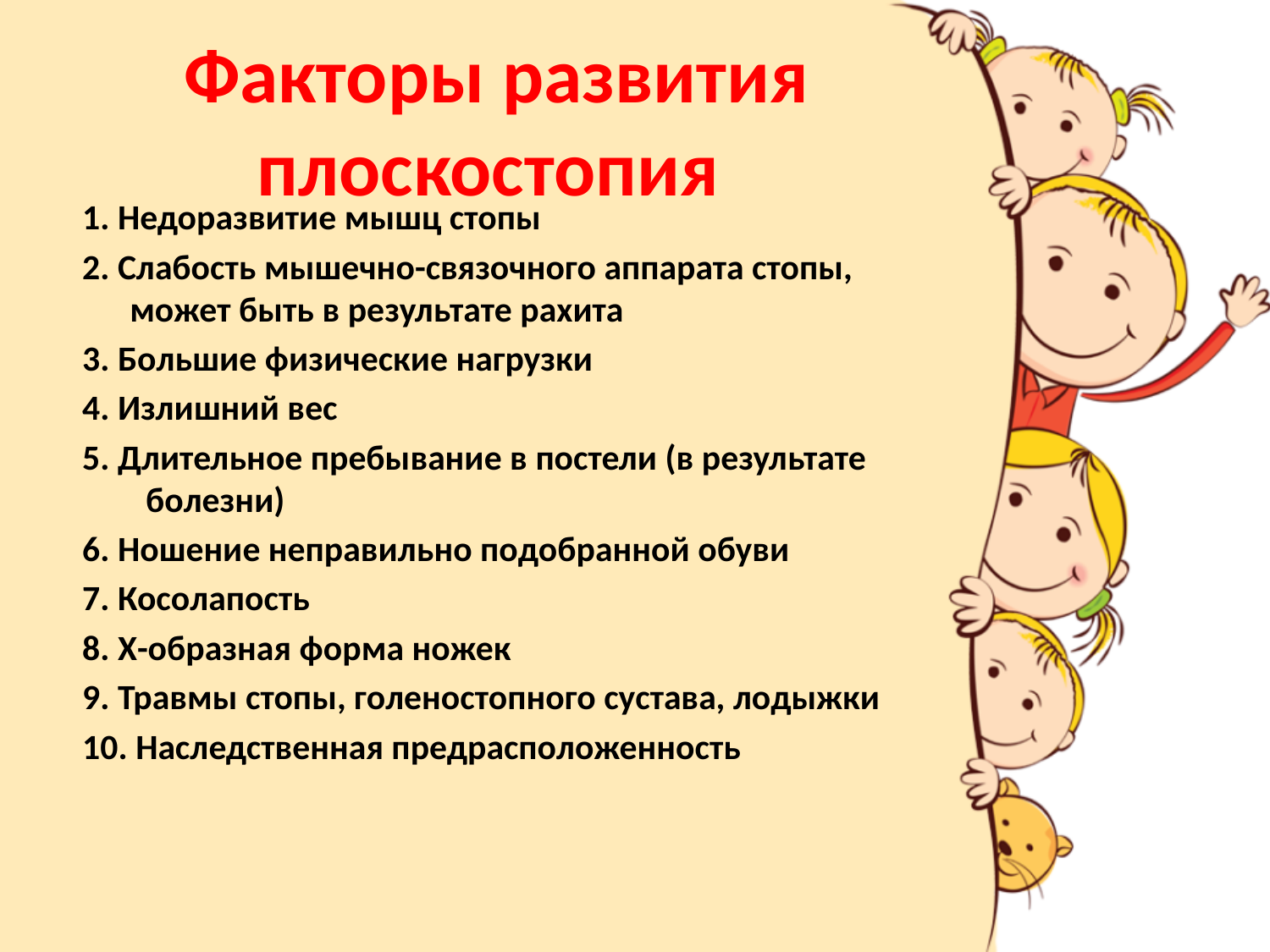

# Факторы развития плоскостопия
1. Недоразвитие мышц стопы
2. Слабость мышечно-связочного аппарата стопы,  может быть в результате рахита
3. Большие физические нагрузки
4. Излишний вес
5. Длительное пребывание в постели (в результате болезни)
6. Ношение неправильно подобранной обуви
7. Косолапость
8. Х-образная форма ножек
9. Травмы стопы, голеностопного сустава, лодыжки
10. Наследственная предрасположенность